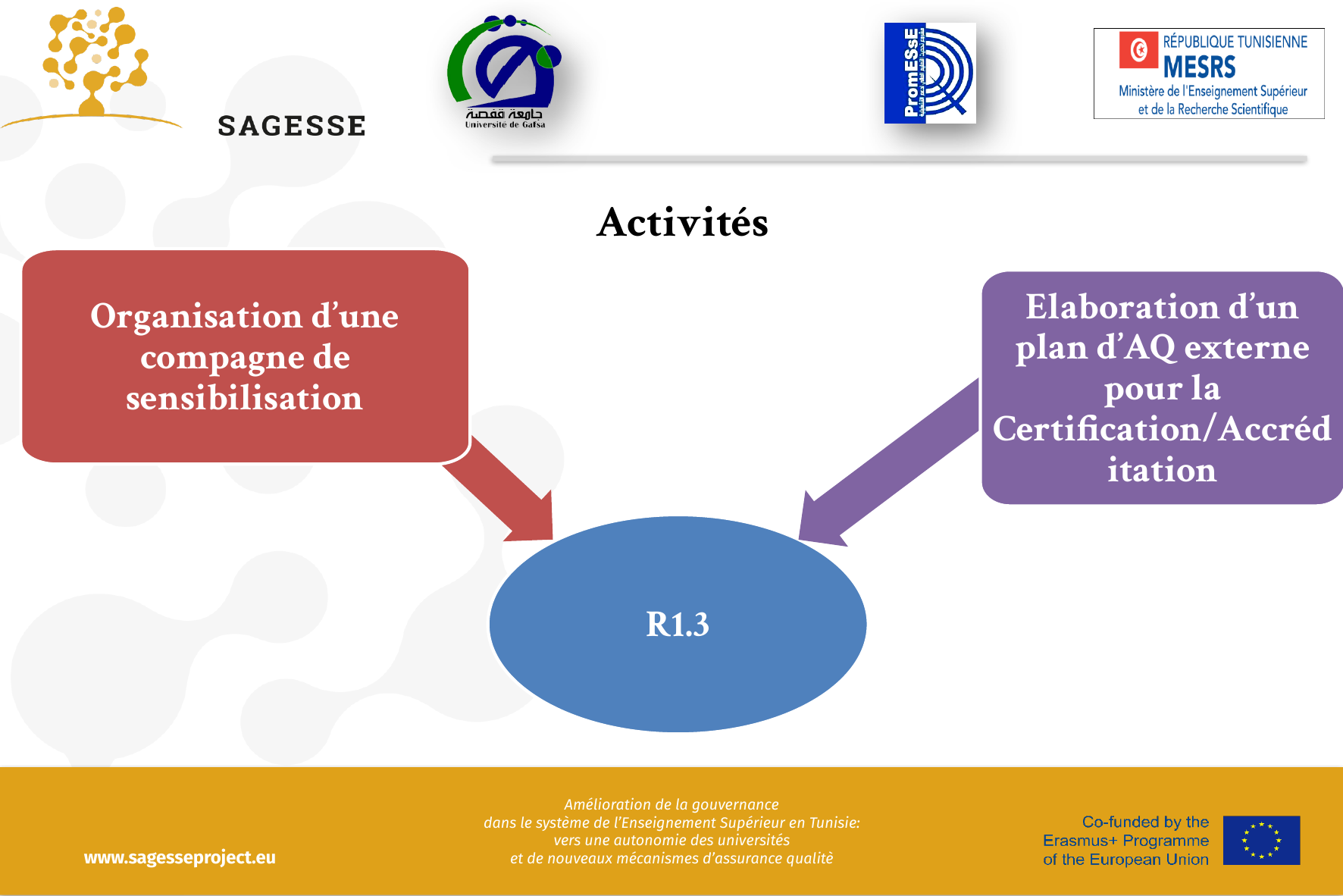

Activités
Organisation d’une compagne de sensibilisation

Elaboration d’un plan d’AQ externe pour la Certification/Accréditation

R1.3